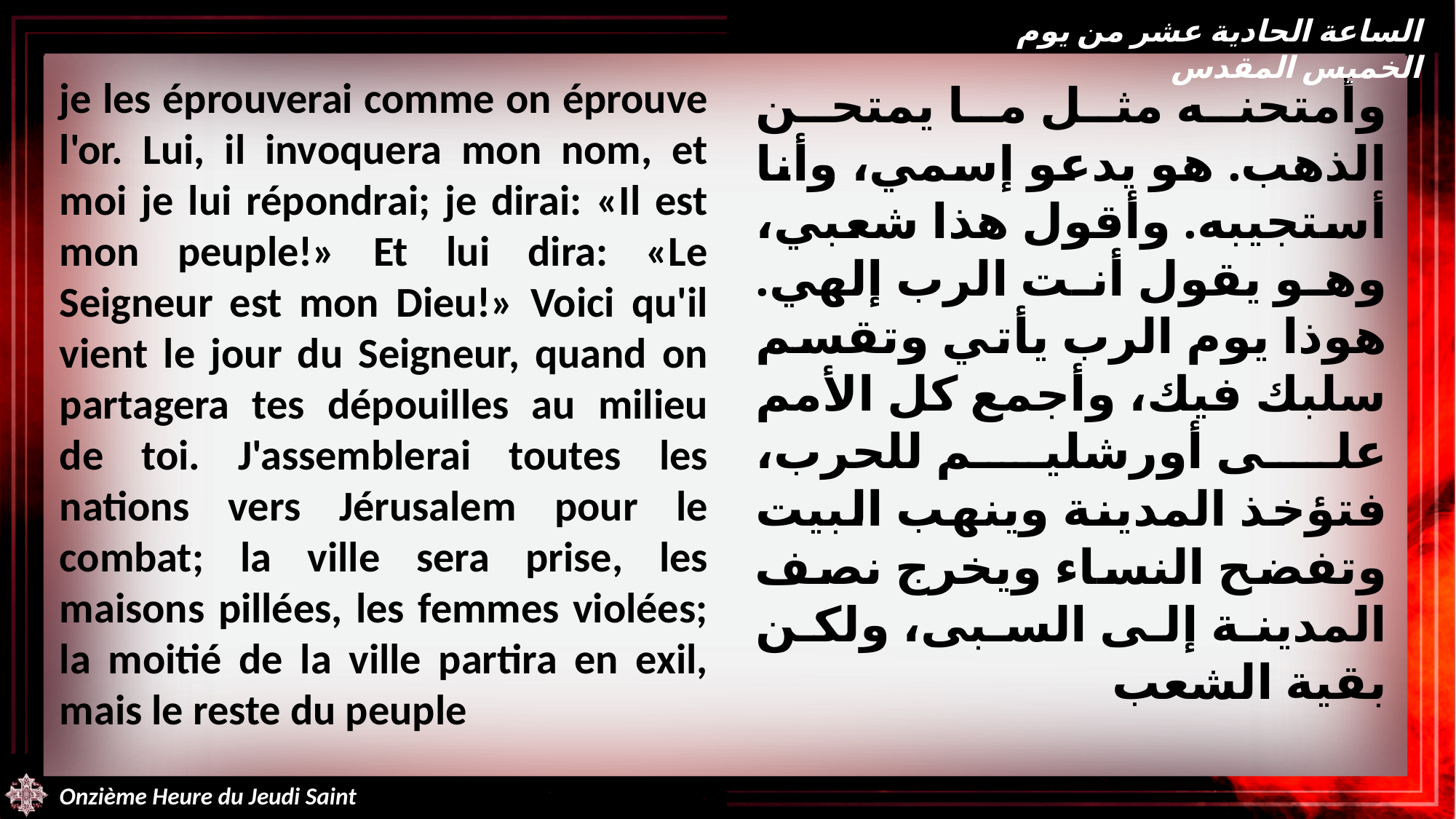

الساعة الحادية عشر من يوم الخميس المقدس
je les éprouverai comme on éprouve l'or. Lui, il invoquera mon nom, et moi je lui répondrai; je dirai: «Il est mon peuple!» Et lui dira: «Le Seigneur est mon Dieu!» Voici qu'il vient le jour du Seigneur, quand on partagera tes dépouilles au milieu de toi. J'assemblerai toutes les nations vers Jérusalem pour le combat; la ville sera prise, les maisons pillées, les femmes violées; la moitié de la ville partira en exil, mais le reste du peuple
وأمتحنه مثل ما يمتحن الذهب. هو يدعو إسمي، وأنا أستجيبه. وأقول هذا شعبي، وهو يقول أنت الرب إلهي. هوذا يوم الرب يأتي وتقسم سلبك فيك، وأجمع كل الأمم على أورشليم للحرب، فتؤخذ المدينة وينهب البيت وتفضح النساء ويخرج نصف المدينة إلى السبى، ولكن بقية الشعب
Onzième Heure du Jeudi Saint